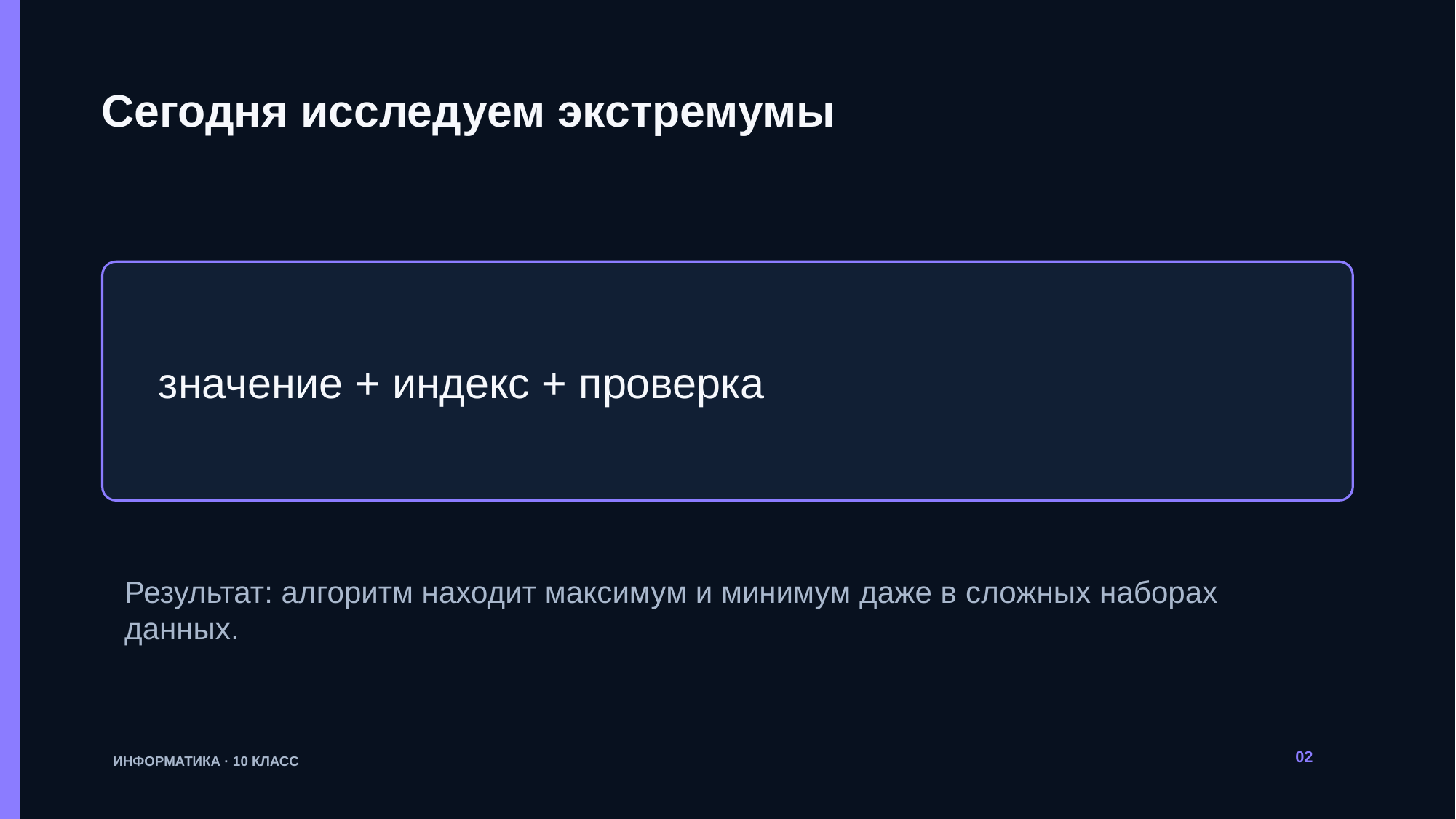

Сегодня исследуем экстремумы

значение + индекс + проверка
Результат: алгоритм находит максимум и минимум даже в сложных наборах данных.
02
ИНФОРМАТИКА · 10 КЛАСС